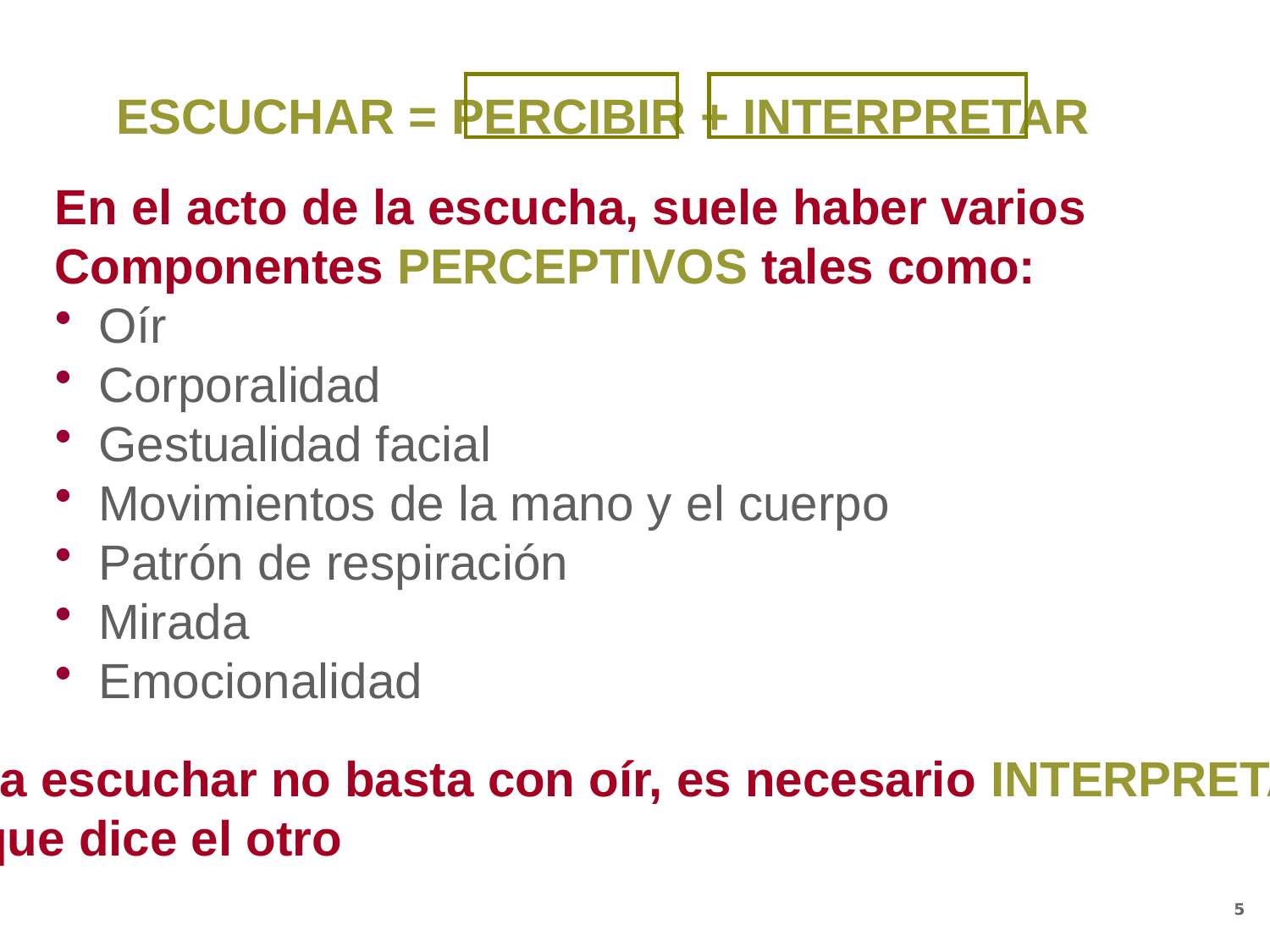

ESCUCHAR = PERCIBIR + INTERPRETAR
En el acto de la escucha, suele haber varios
Componentes PERCEPTIVOS tales como:
 Oír
 Corporalidad
 Gestualidad facial
 Movimientos de la mano y el cuerpo
 Patrón de respiración
 Mirada
 Emocionalidad
Para escuchar no basta con oír, es necesario INTERPRETAR
lo que dice el otro